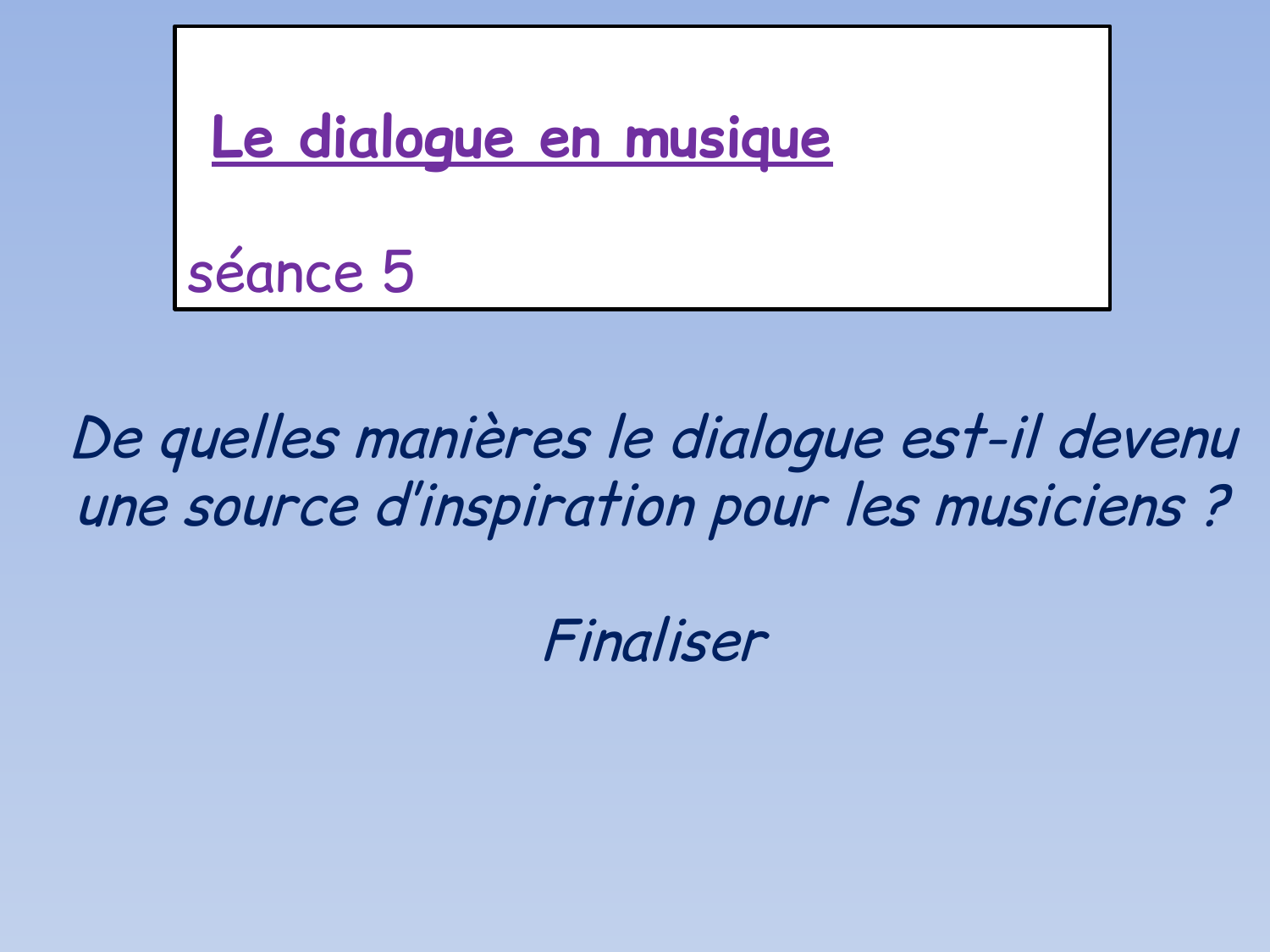

Le dialogue en musique

séance 5
# De quelles manières le dialogue est-il devenu une source d’inspiration pour les musiciens ? Finaliser